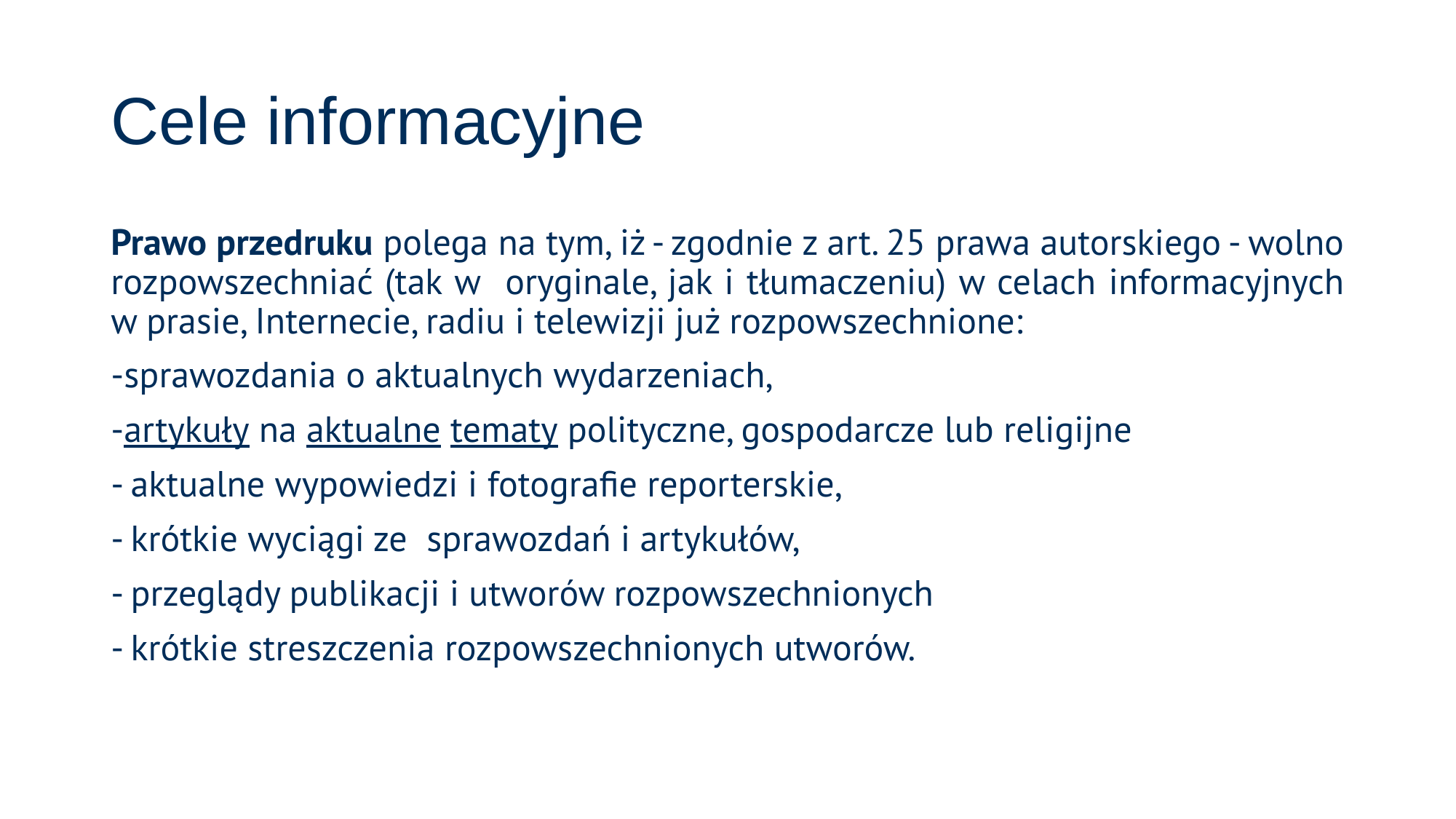

# Cele informacyjne
Prawo przedruku polega na tym, iż - zgodnie z art. 25 prawa autorskiego - wolno rozpowszechniać (tak w  oryginale, jak i tłumaczeniu) w celach informacyjnych w prasie, Internecie, radiu i telewizji już rozpowszechnione:
-sprawozdania o aktualnych wydarzeniach,
-artykuły na aktualne tematy polityczne, gospodarcze lub religijne
- aktualne wypowiedzi i fotografie reporterskie,
- krótkie wyciągi ze  sprawozdań i artykułów,
- przeglądy publikacji i utworów rozpowszechnionych
- krótkie streszczenia rozpowszechnionych utworów.